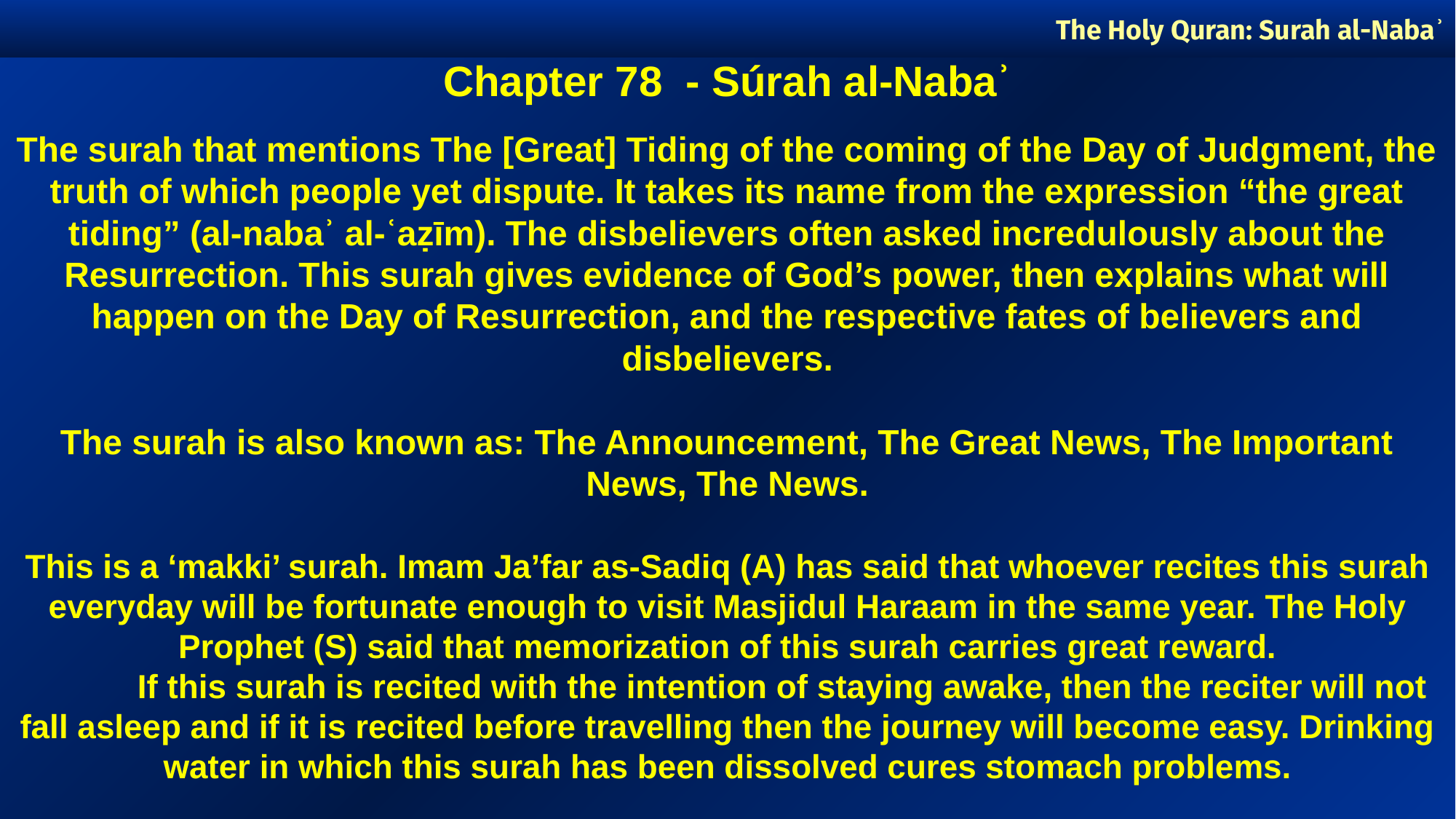

The Holy Quran: Surah al-Nabaʾ
Chapter 78  - Súrah al-Nabaʾ

The surah that mentions The [Great] Tiding of the coming of the Day of Judgment, the truth of which people yet dispute. It takes its name from the expression “the great tiding” (al-nabaʾ al-ʿaẓīm). The disbelievers often asked incredulously about the Resurrection. This surah gives evidence of God’s power, then explains what will happen on the Day of Resurrection, and the respective fates of believers and disbelievers.

The surah is also known as: The Announcement, The Great News, The Important News, The News.

This is a ‘makki’ surah. Imam Ja’far as-Sadiq (A) has said that whoever recites this surah everyday will be fortunate enough to visit Masjidul Haraam in the same year. The Holy Prophet (S) said that memorization of this surah carries great reward.
	If this surah is recited with the intention of staying awake, then the reciter will not fall asleep and if it is recited before travelling then the journey will become easy. Drinking water in which this surah has been dissolved cures stomach problems.